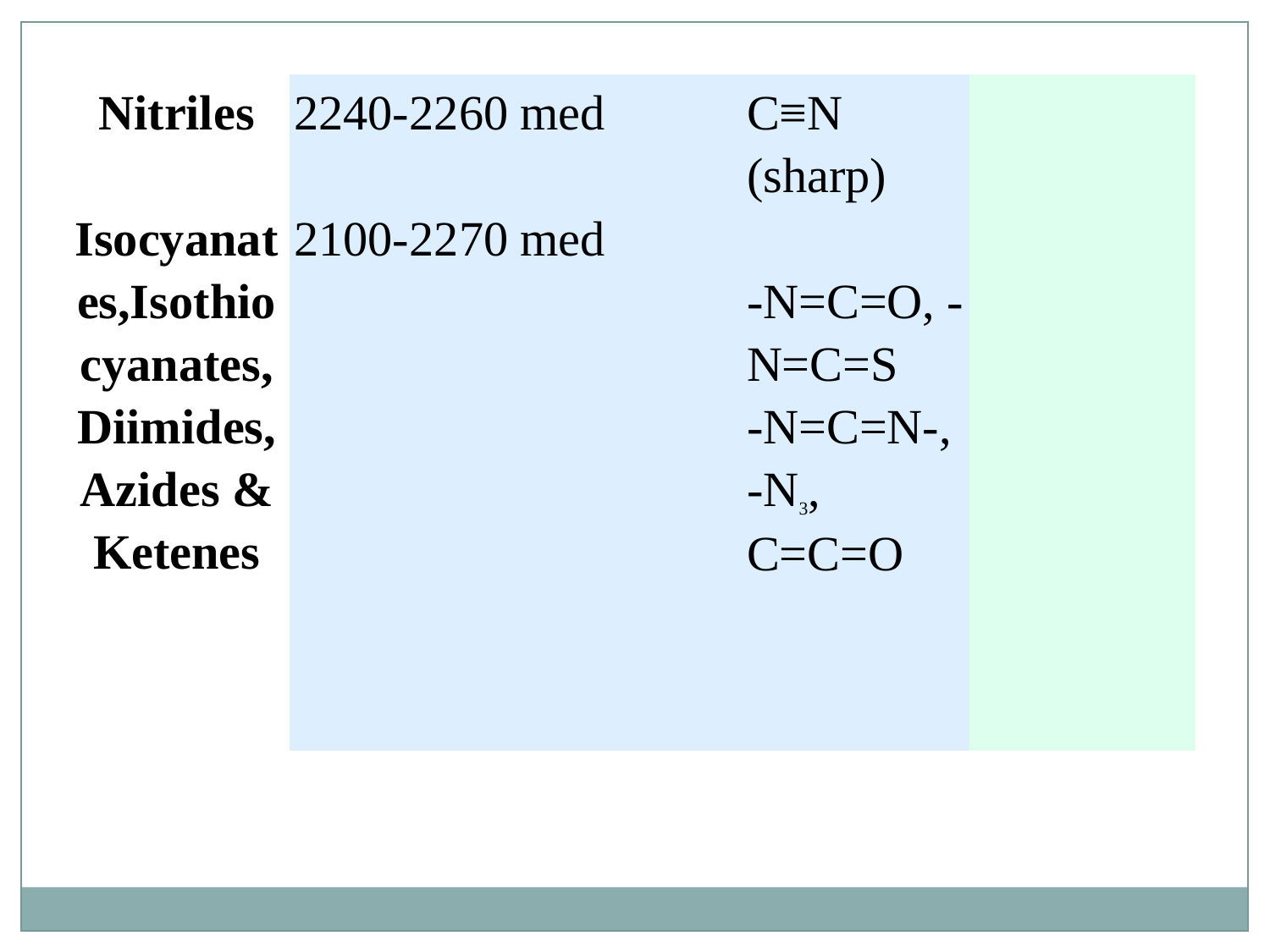

| Nitriles Isocyanates,Isothiocyanates, Diimides, Azides & Ketenes | 2240-2260 2100-2270 | med med | C≡N (sharp) -N=C=O, -N=C=S -N=C=N-, -N3, C=C=O |  |
| --- | --- | --- | --- | --- |